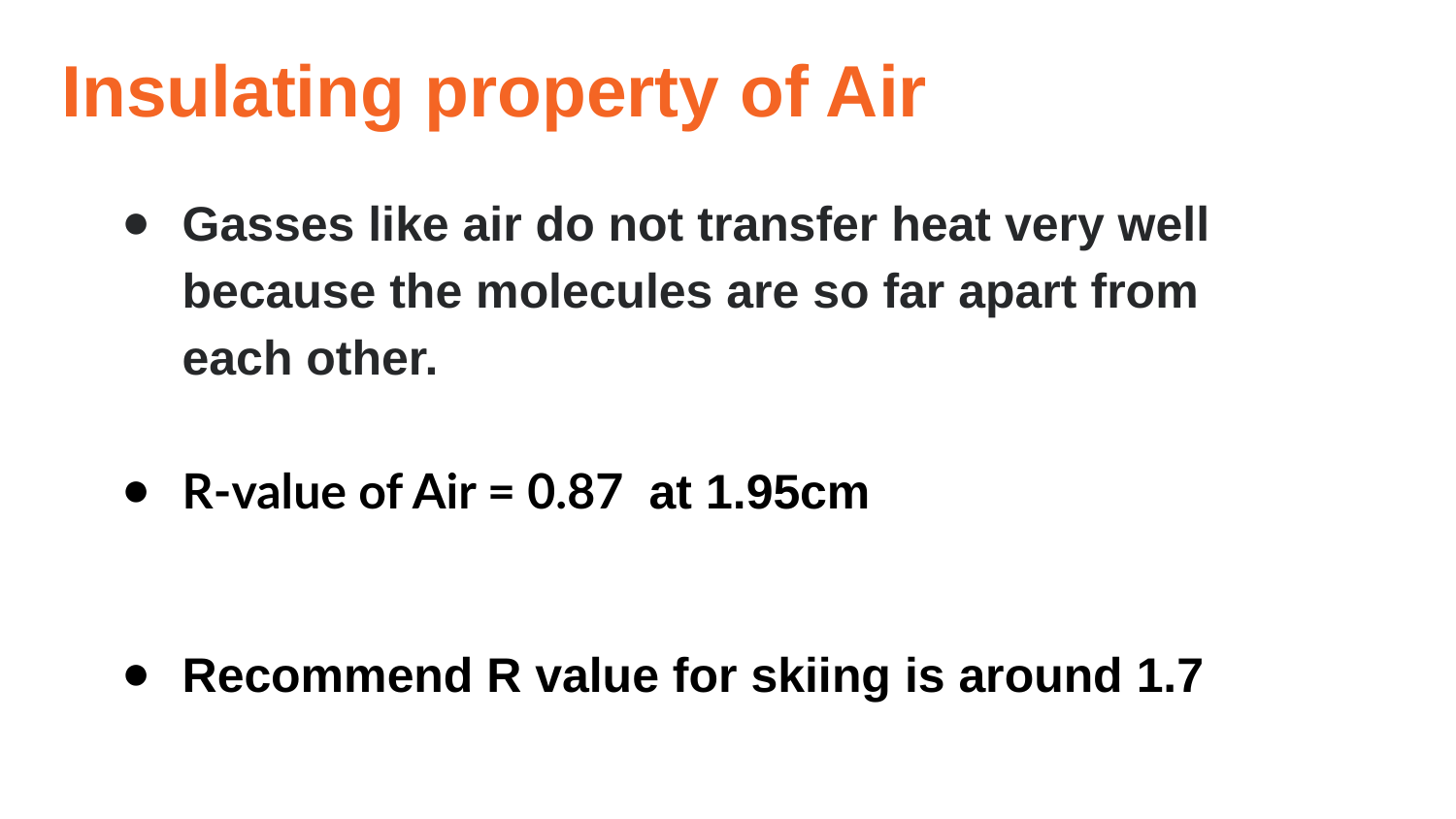

Insulating property of Air

Gasses like air do not transfer heat very well because the molecules are so far apart from each other.

R-value of Air = 0.87  at 1.95cm

Recommend R value for skiing is around 1.7